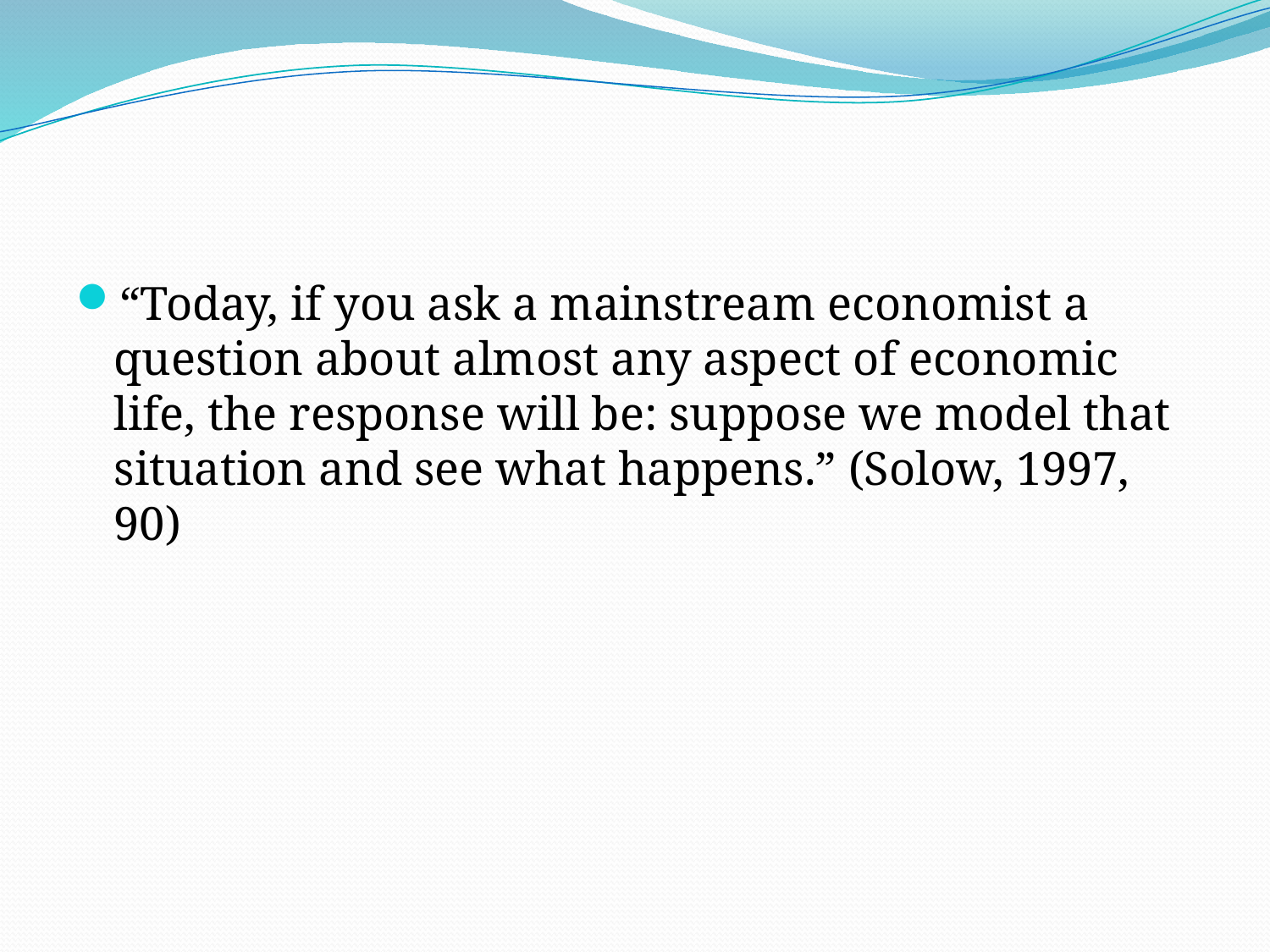

#
“Today, if you ask a mainstream economist a question about almost any aspect of economic life, the response will be: suppose we model that situation and see what happens.” (Solow, 1997, 90)